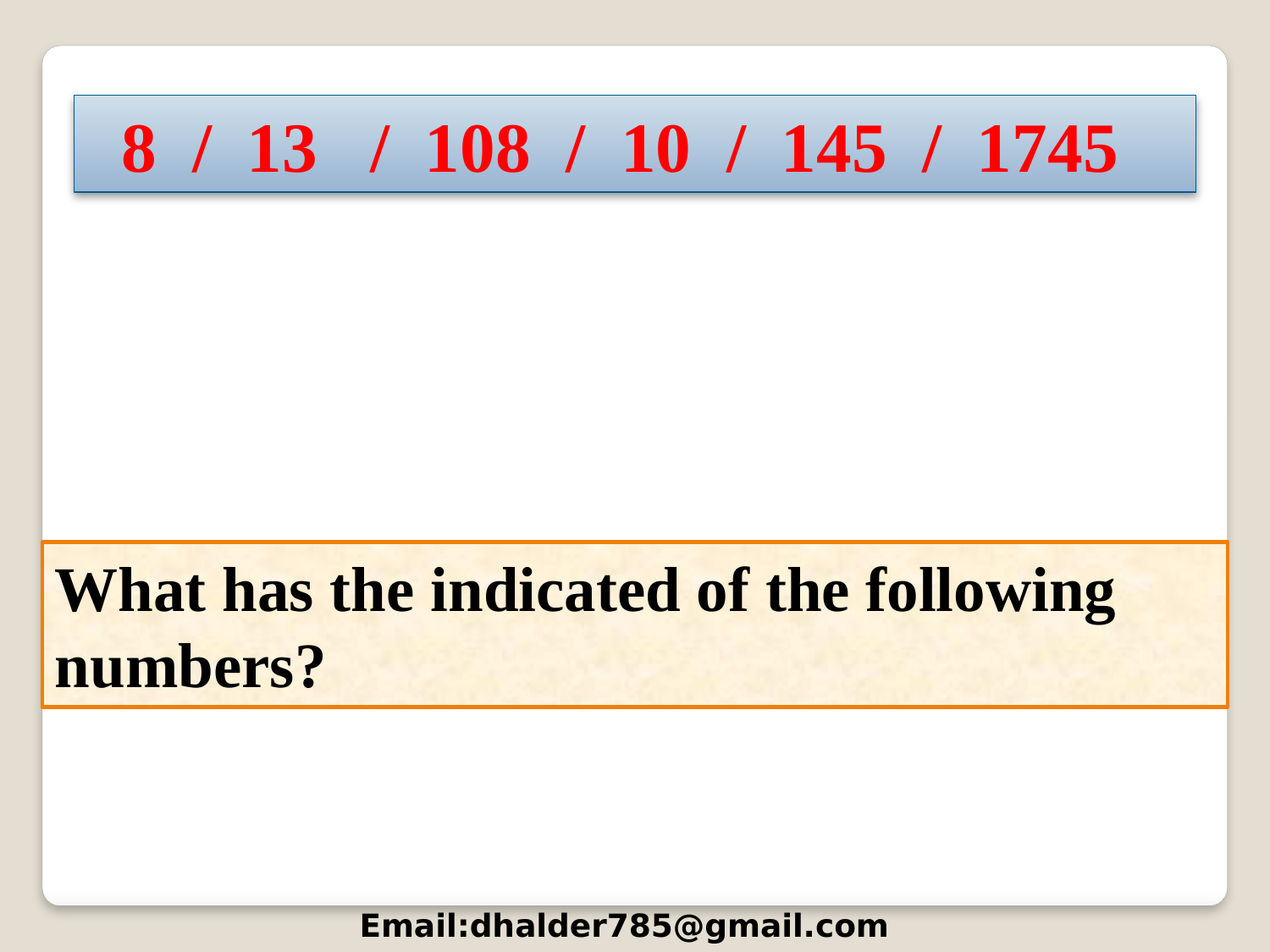

8  /  13   /  108  /  10  /  145  /  1745
What has the indicated of the following numbers?
Email:dhalder785@gmail.com